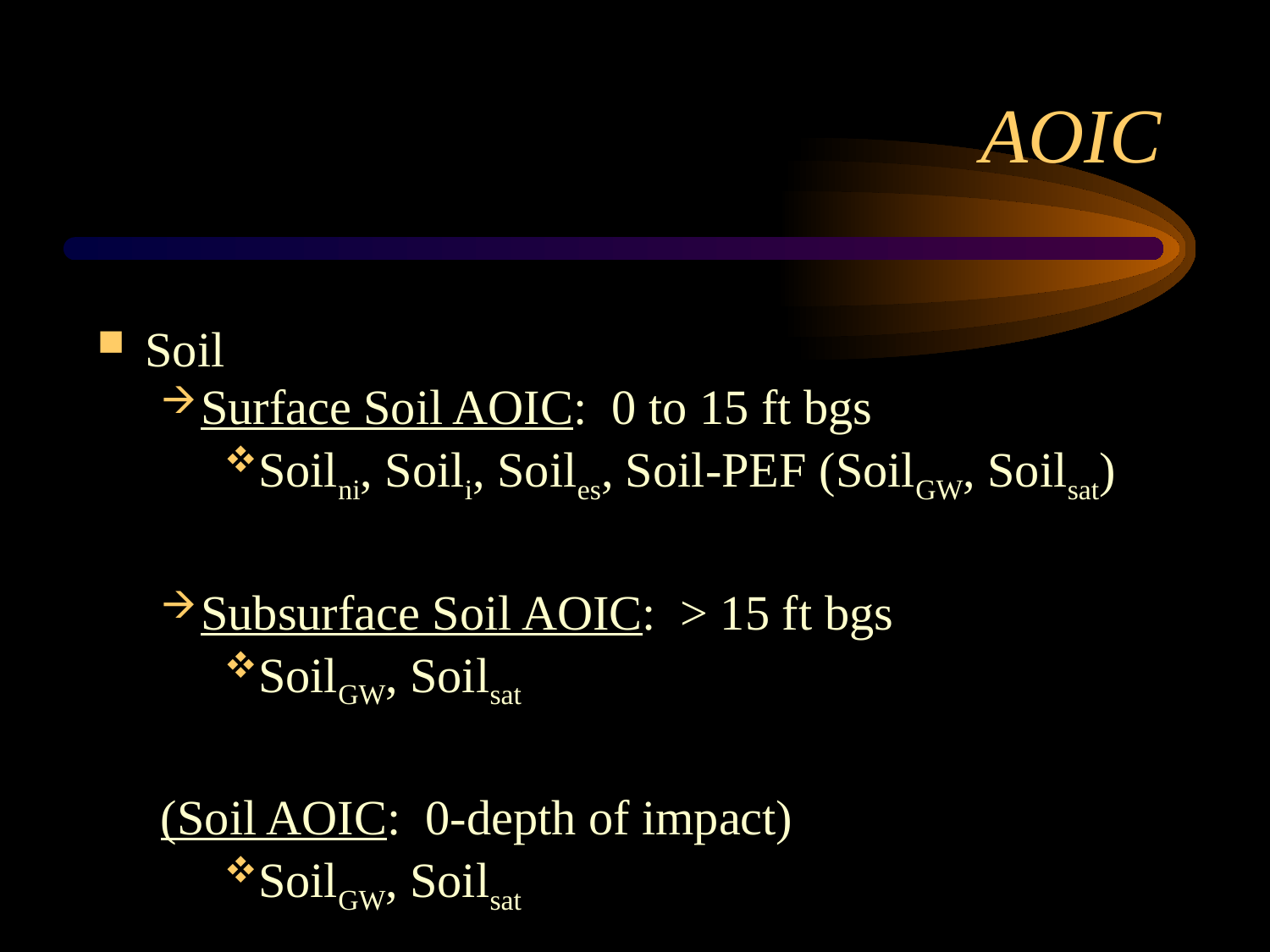

# AOIC

Soil
Surface Soil AOIC:  0 to 15 ft bgs
Soilni, Soili, Soiles, Soil-PEF (SoilGW, Soilsat)

Subsurface Soil AOIC:  > 15 ft bgs
SoilGW, Soilsat

(Soil AOIC:  0-depth of impact)
SoilGW, Soilsat